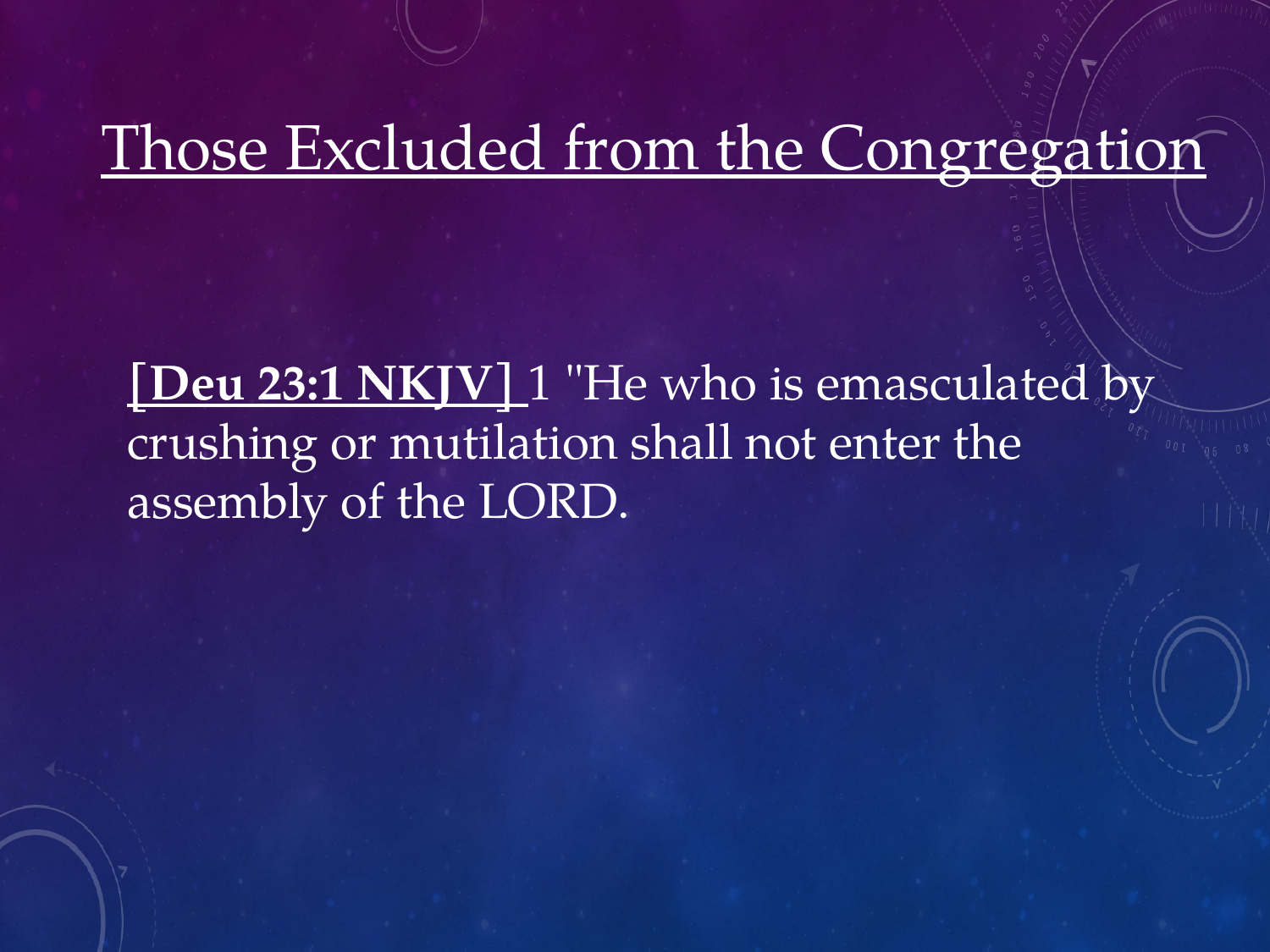

Those Excluded from the Congregation
[Deu 23:1 NKJV] 1 "He who is emasculated by crushing or mutilation shall not enter the assembly of the LORD.